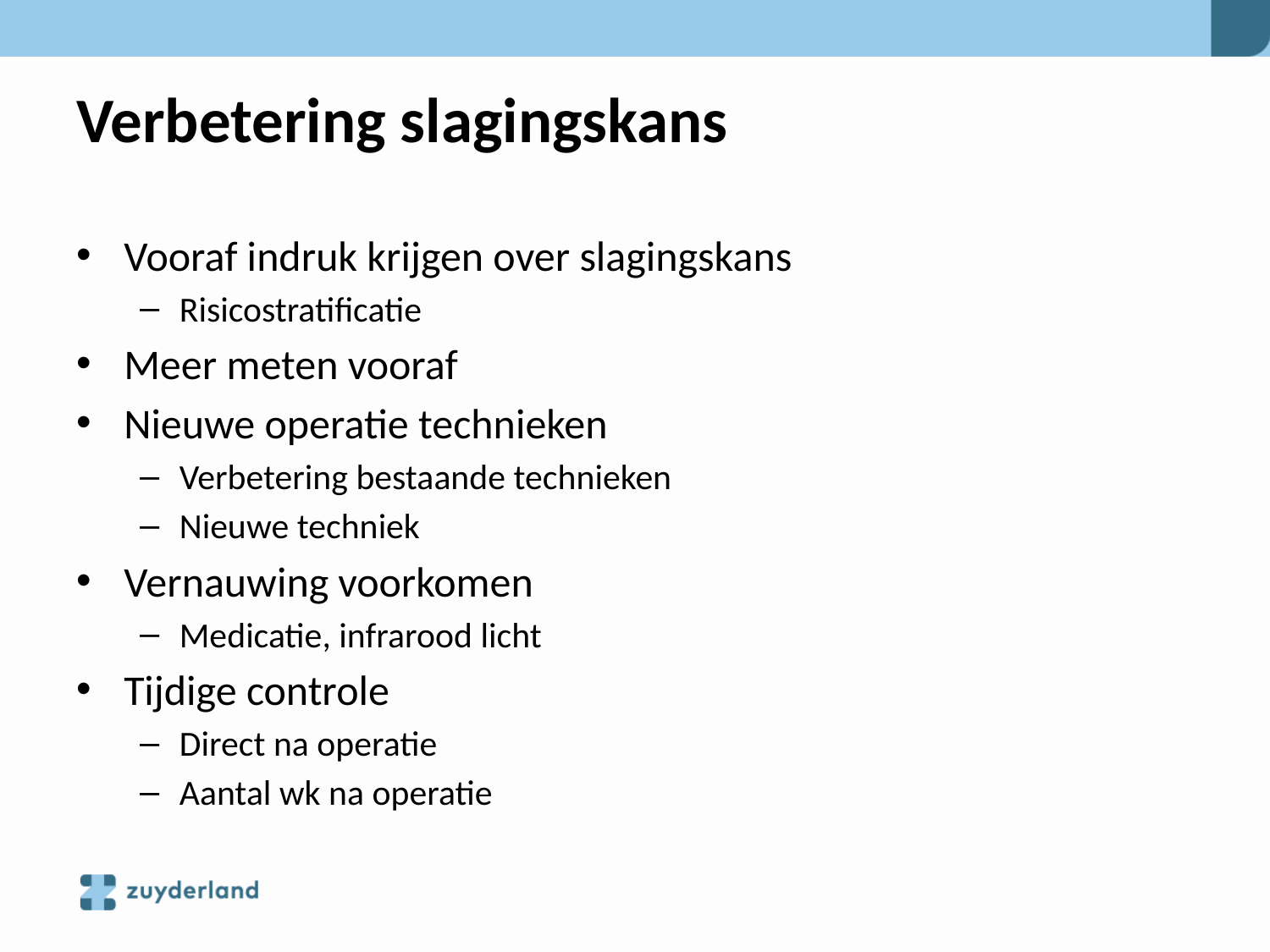

# Verbetering slagingskans
Vooraf indruk krijgen over slagingskans
Risicostratificatie
Meer meten vooraf
Nieuwe operatie technieken
Verbetering bestaande technieken
Nieuwe techniek
Vernauwing voorkomen
Medicatie, infrarood licht
Tijdige controle
Direct na operatie
Aantal wk na operatie